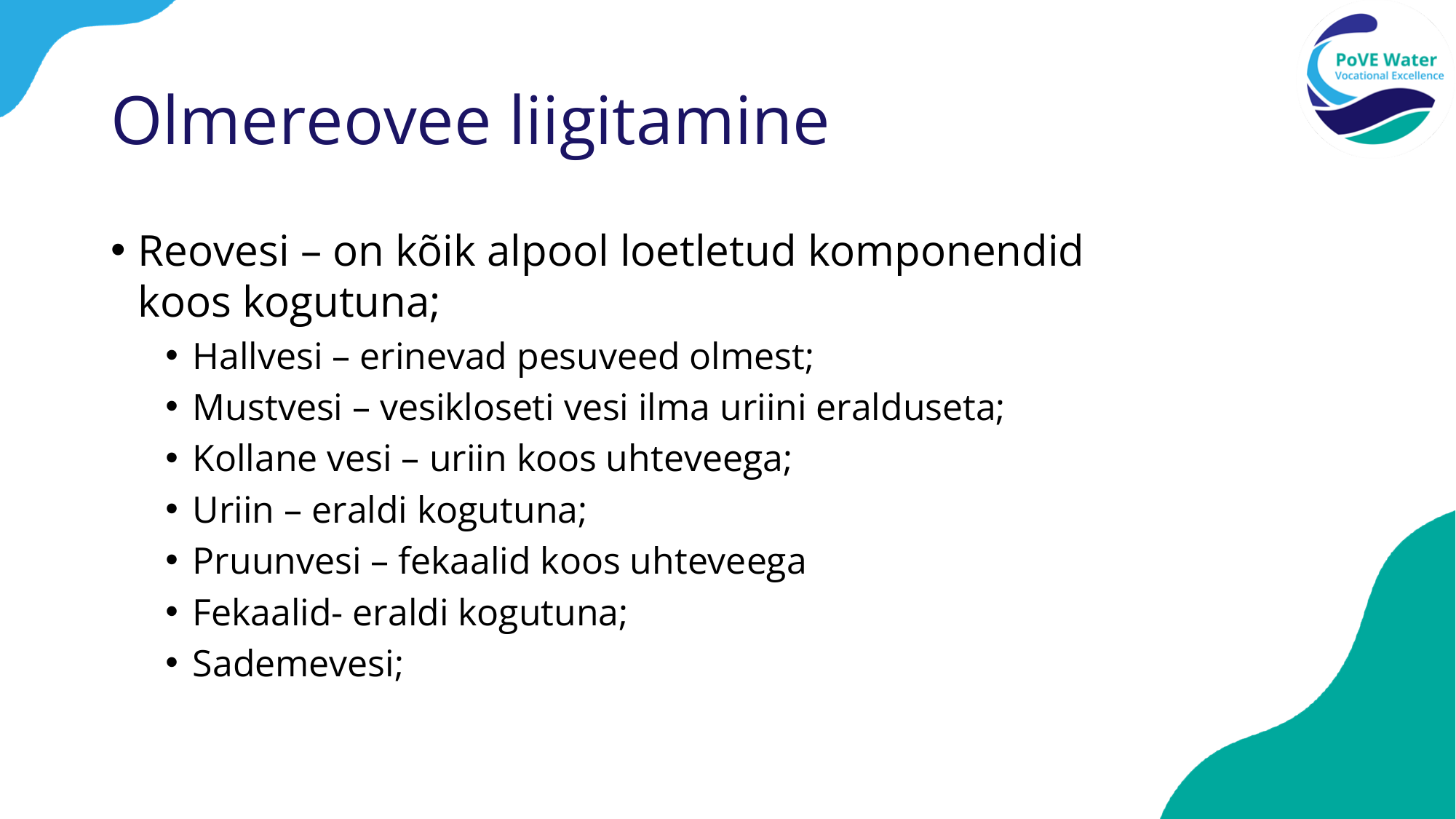

# Olmereovee liigitamine
Reovesi – on kõik alpool loetletud komponendid koos kogutuna;
Hallvesi – erinevad pesuveed olmest;
Mustvesi – vesikloseti vesi ilma uriini eralduseta;
Kollane vesi – uriin koos uhteveega;
Uriin – eraldi kogutuna;
Pruunvesi – fekaalid koos uhteveega
Fekaalid- eraldi kogutuna;
Sademevesi;